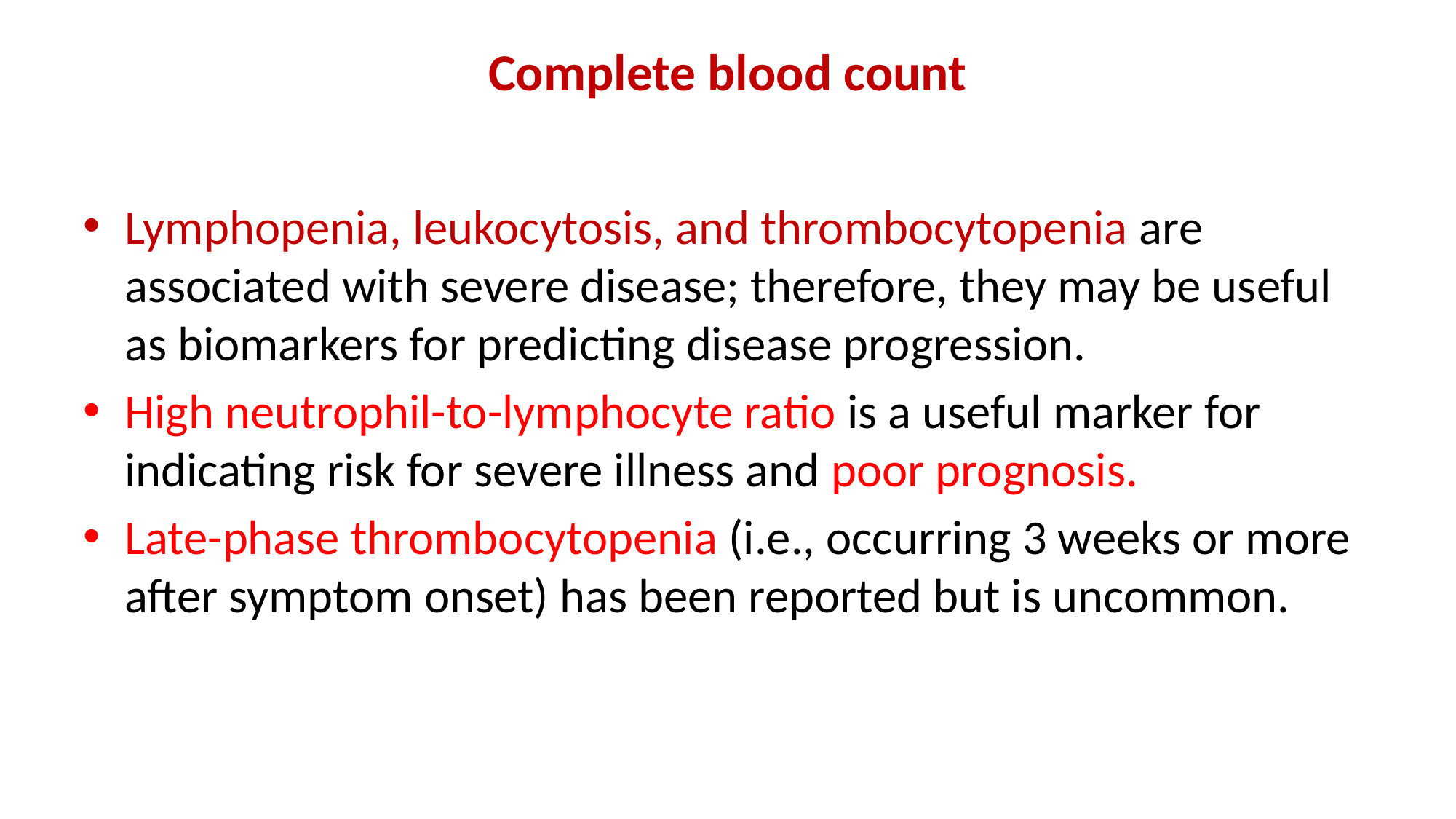

# Complete blood count

Lymphopenia, leukocytosis, and thrombocytopenia are associated with severe disease; therefore, they may be useful as biomarkers for predicting disease progression.
High neutrophil-to-lymphocyte ratio is a useful marker for indicating risk for severe illness and poor prognosis.
Late-phase thrombocytopenia (i.e., occurring 3 weeks or more after symptom onset) has been reported but is uncommon.